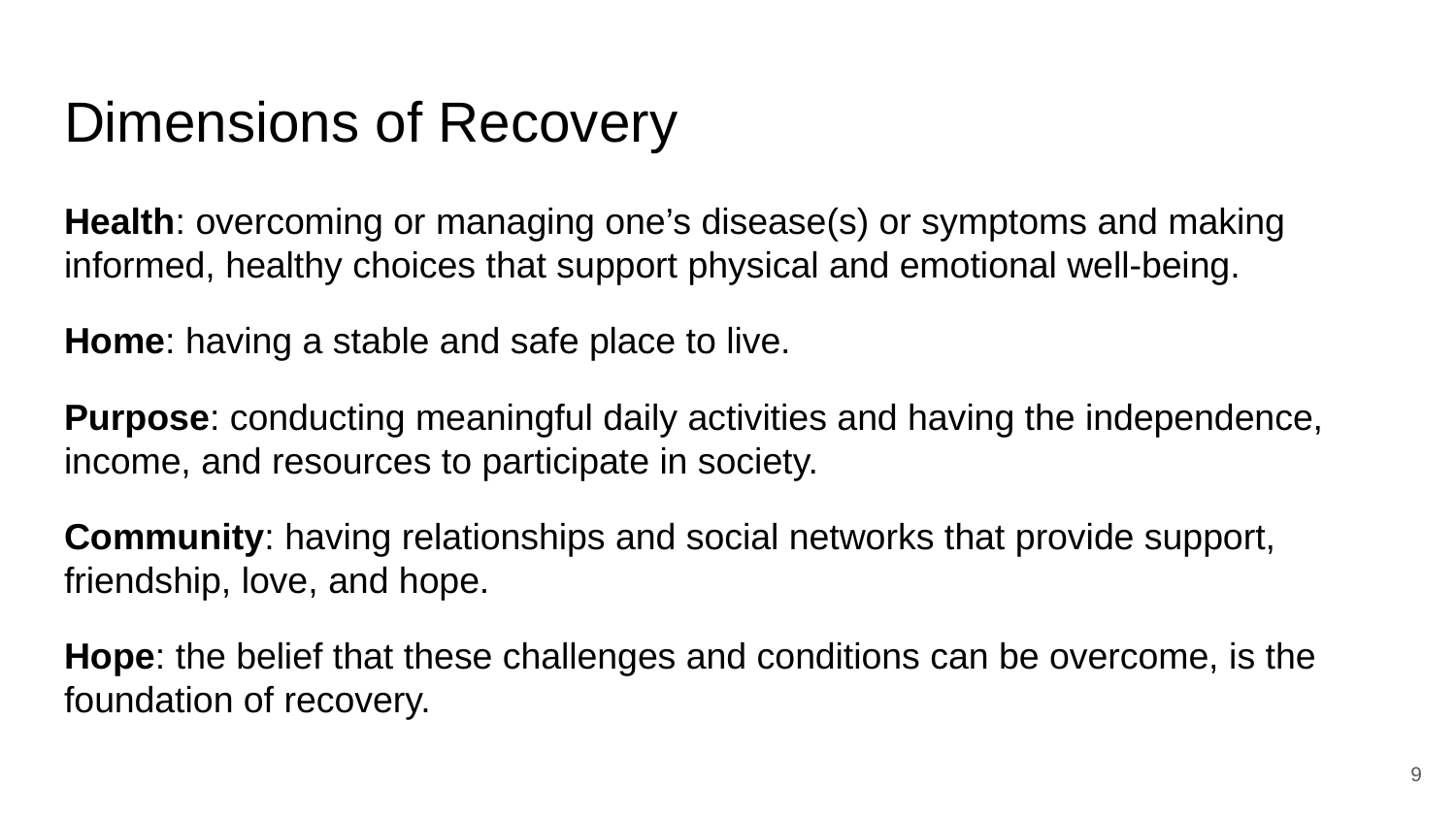

# Dimensions of Recovery
Health: overcoming or managing one’s disease(s) or symptoms and making informed, healthy choices that support physical and emotional well-being.
Home: having a stable and safe place to live.
Purpose: conducting meaningful daily activities and having the independence, income, and resources to participate in society.
Community: having relationships and social networks that provide support, friendship, love, and hope.
Hope: the belief that these challenges and conditions can be overcome, is the foundation of recovery.

9